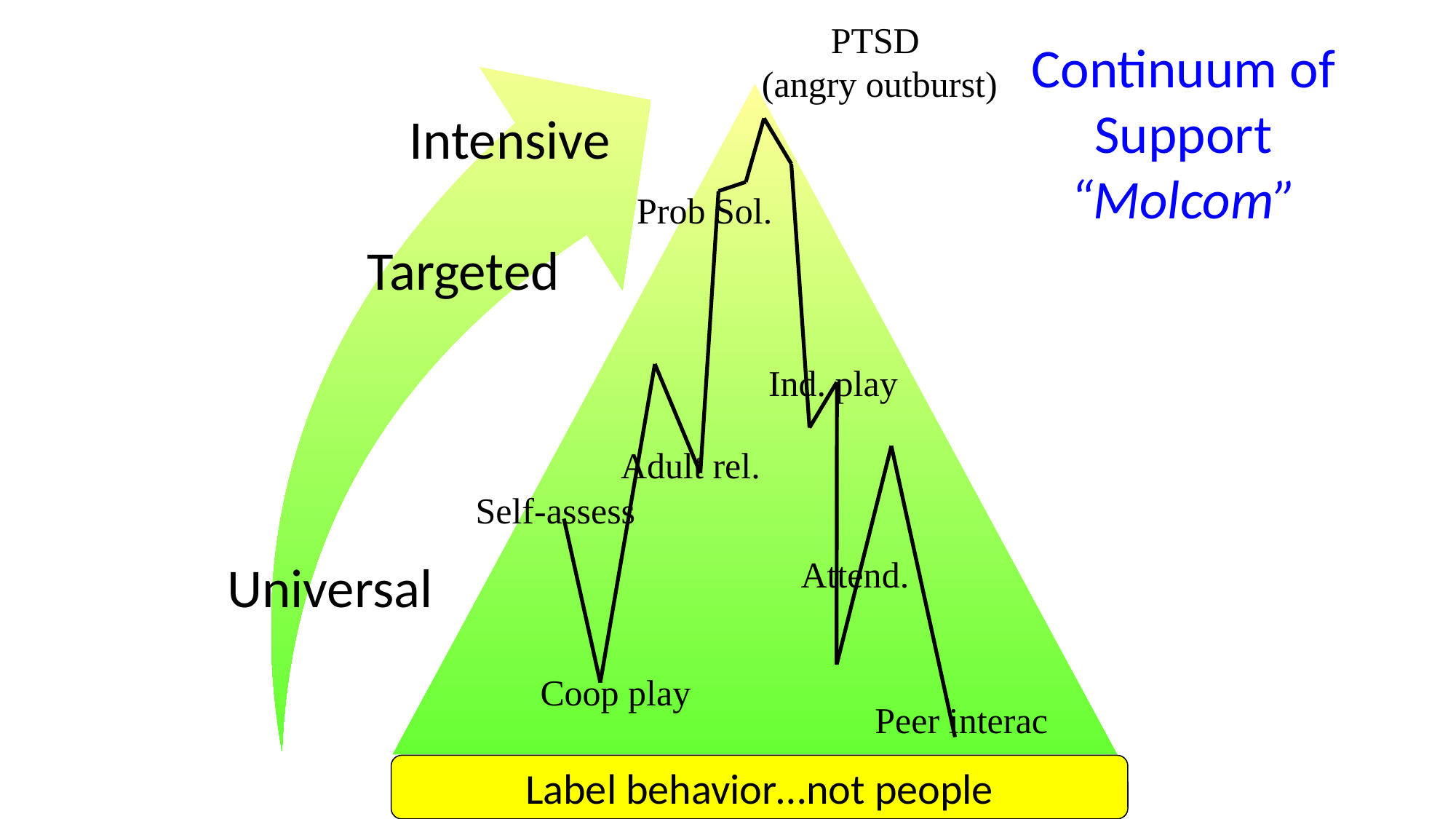

PTSD
(angry outburst)
Continuum of Support “Molcom”
Universal
Targeted
Intensive

Prob Sol.
Ind. play
Adult rel.
Self-assess
Attend.
Coop play
Peer interac
Label behavior…not people
Dec 7, 2007